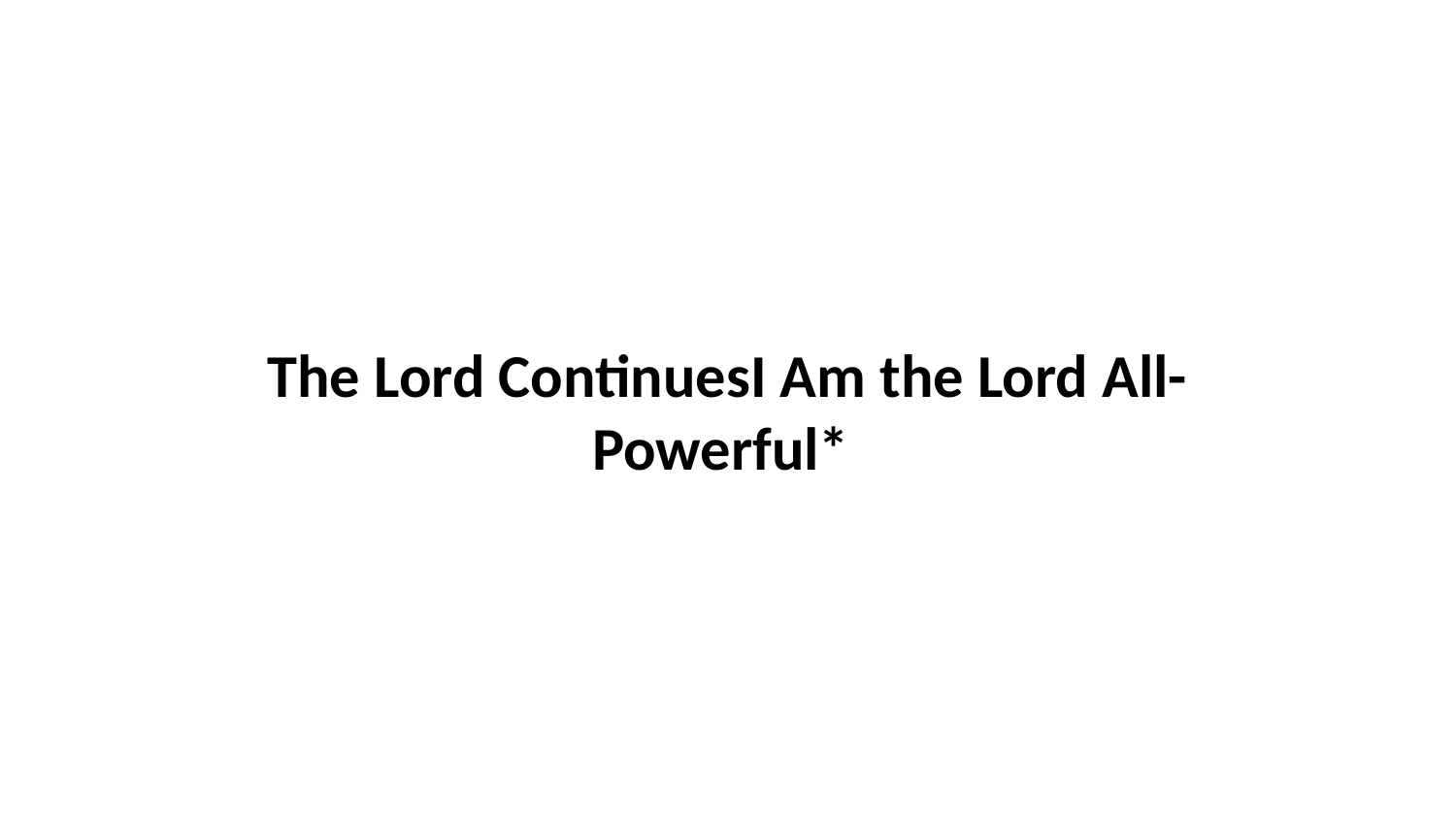

The Lord ContinuesI Am the Lord All-Powerful*